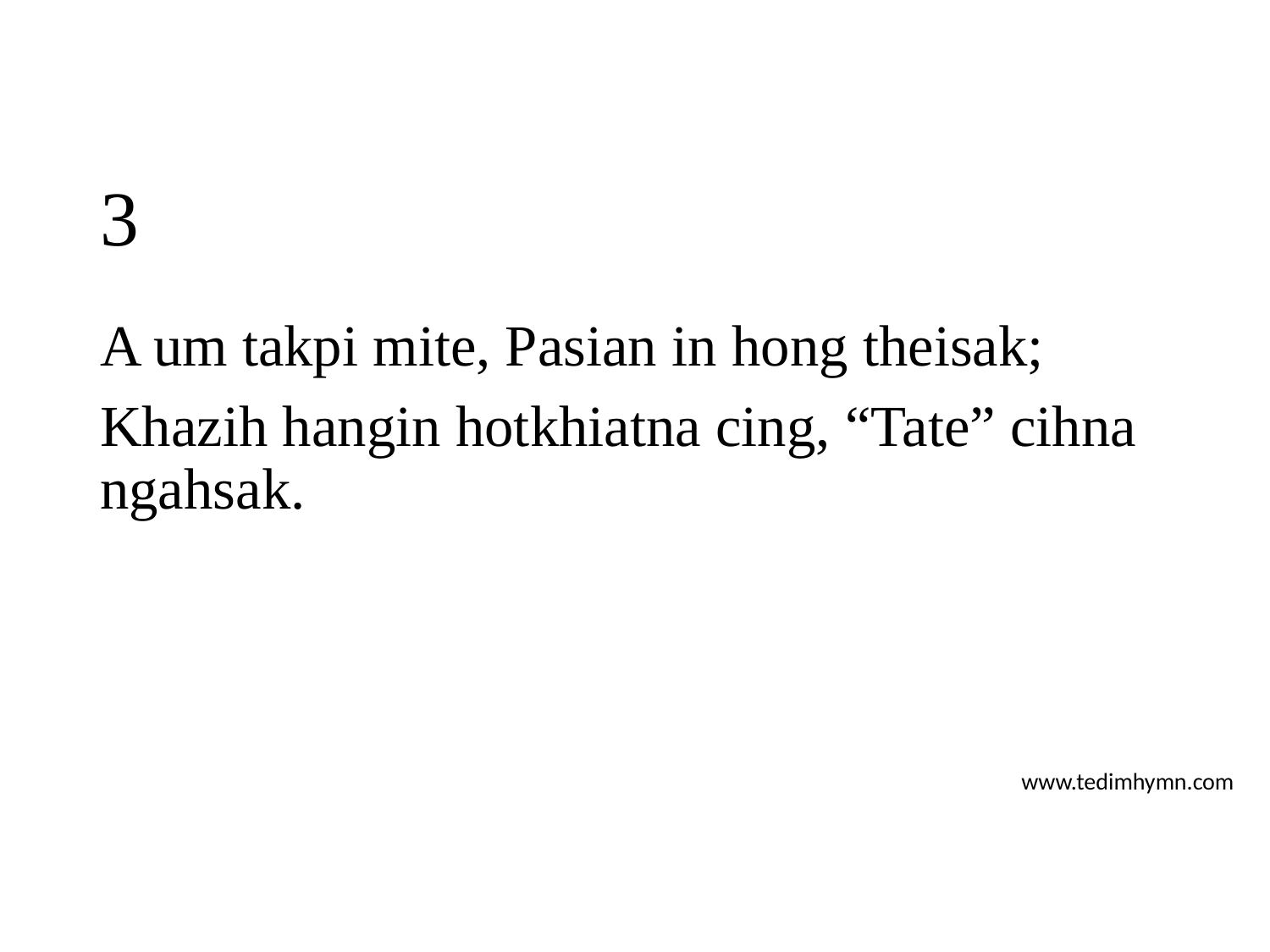

# 3
A um takpi mite, Pasian in hong theisak;
Khazih hangin hotkhiatna cing, “Tate” cihna ngahsak.
www.tedimhymn.com